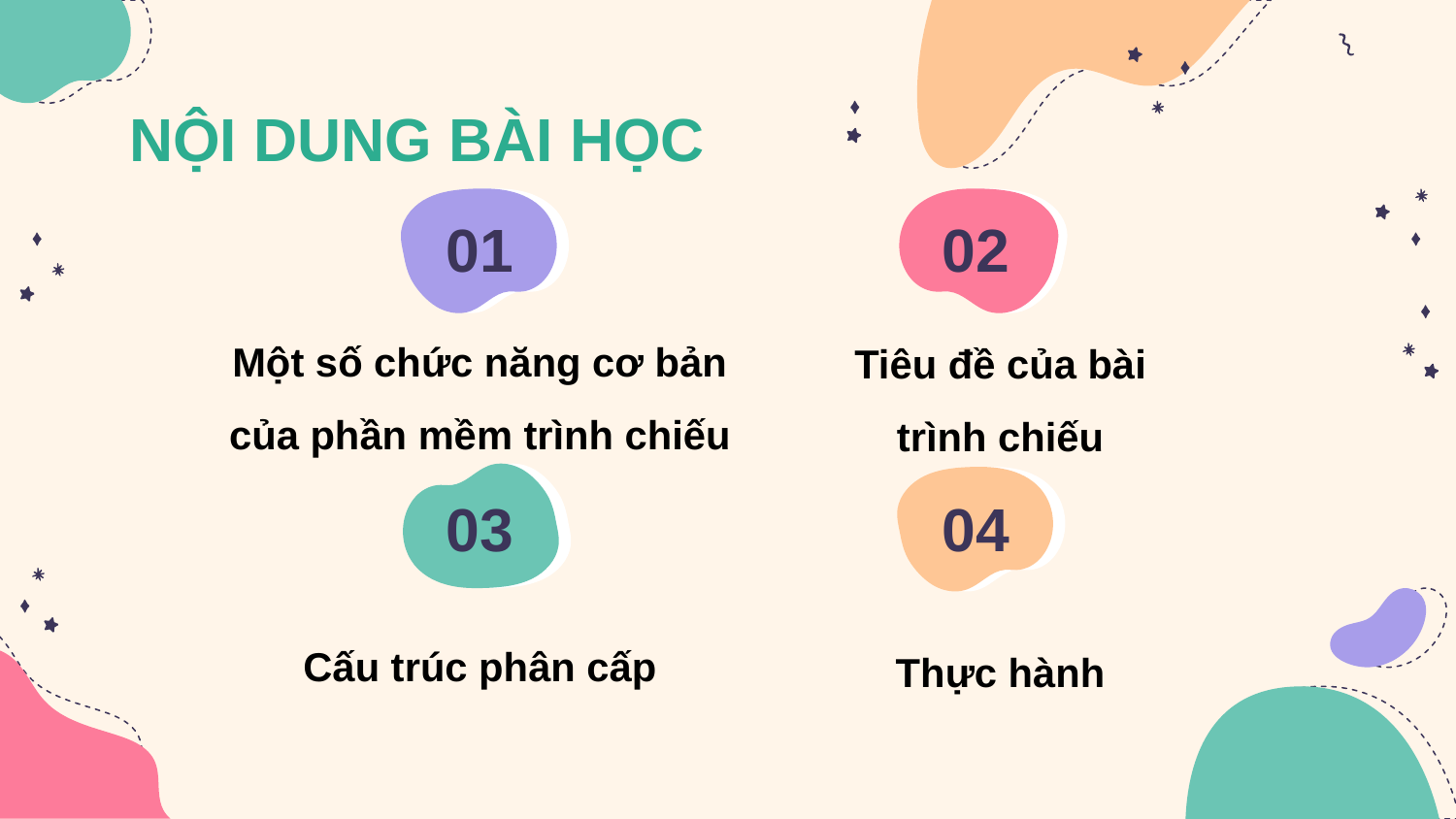

NỘI DUNG BÀI HỌC

# 01
02
Một số chức năng cơ bản của phần mềm trình chiếu
Tiêu đề của bài trình chiếu

03
04
Cấu trúc phân cấp
Thực hành